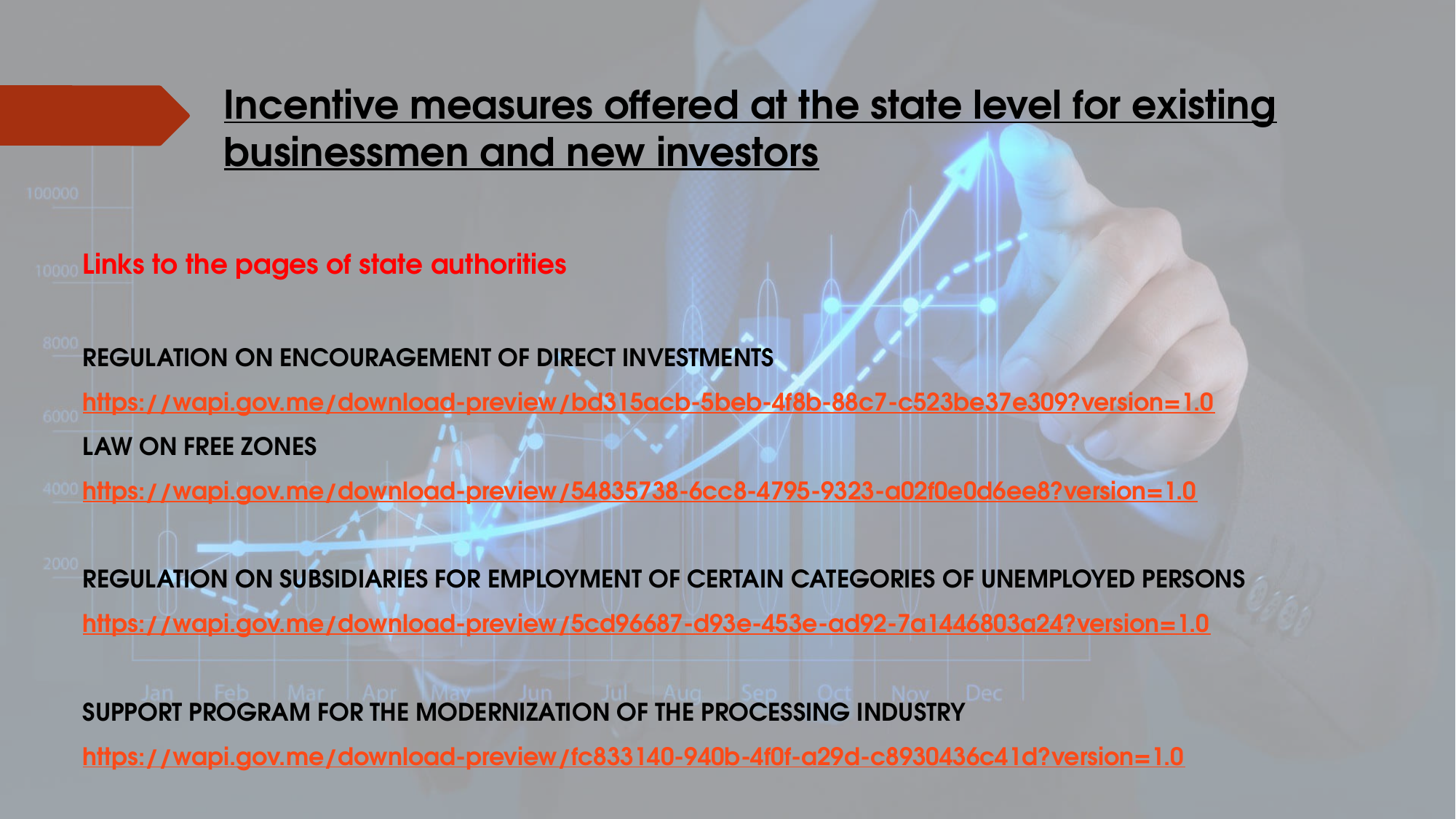

# Incentive measures offered at the state level for existing businessmen and new investors

Links to the pages of state authorities

REGULATION ON ENCOURAGEMENT OF DIRECT INVESTMENTS
https://wapi.gov.me/download-preview/bd315acb-5beb-4f8b-88c7-c523be37e309?version=1.0
LAW ON FREE ZONES
https://wapi.gov.me/download-preview/54835738-6cc8-4795-9323-a02f0e0d6ee8?version=1.0

REGULATION ON SUBSIDIARIES FOR EMPLOYMENT OF CERTAIN CATEGORIES OF UNEMPLOYED PERSONS
https://wapi.gov.me/download-preview/5cd96687-d93e-453e-ad92-7a1446803a24?version=1.0

SUPPORT PROGRAM FOR THE MODERNIZATION OF THE PROCESSING INDUSTRY
https://wapi.gov.me/download-preview/fc833140-940b-4f0f-a29d-c8930436c41d?version=1.0